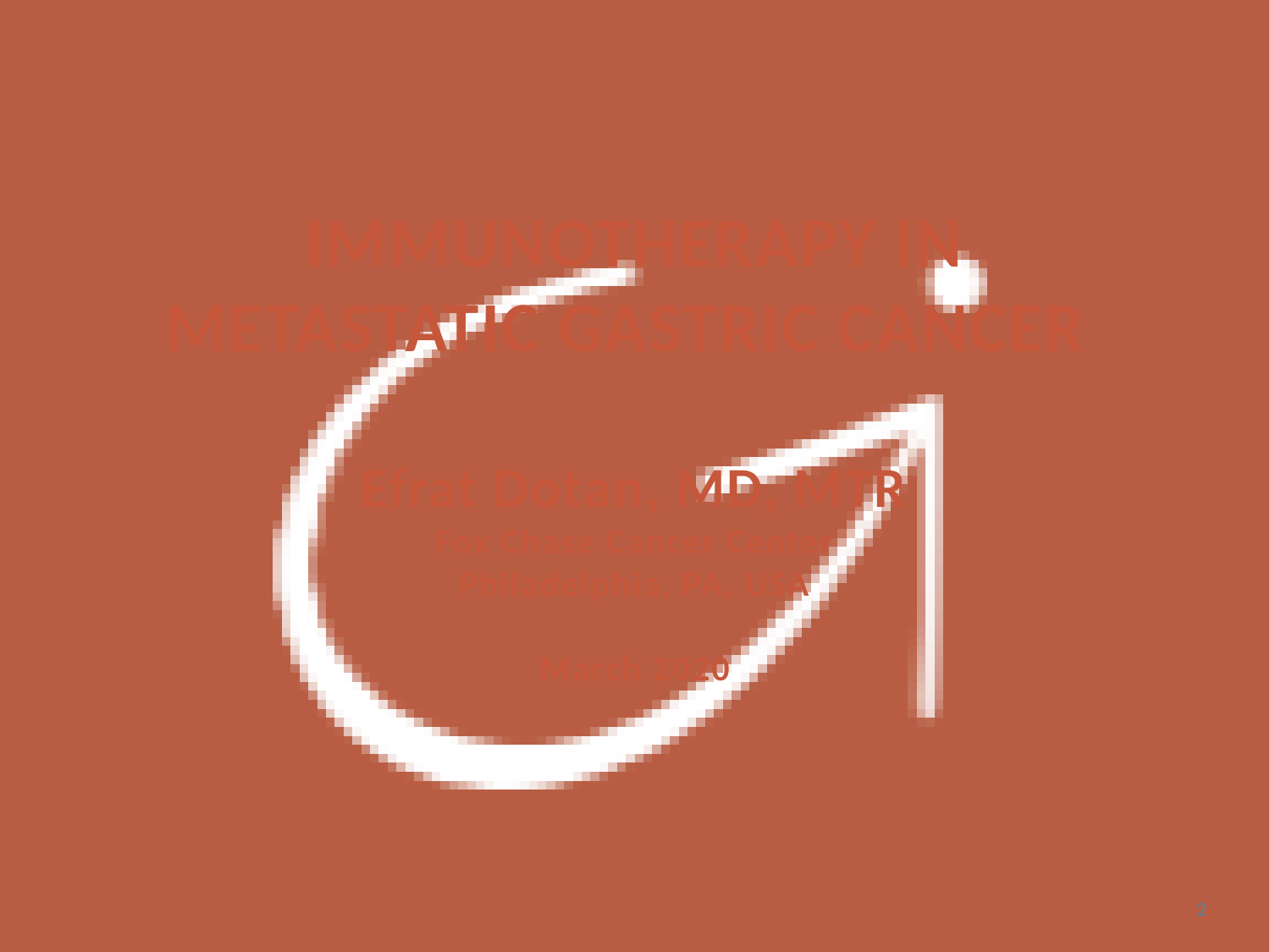

# Immunotherapy in Metastatic Gastric Cancer Efrat Dotan, MD, MTR Fox Chase Cancer Center Philadelphia, PA, USA March 2020
2